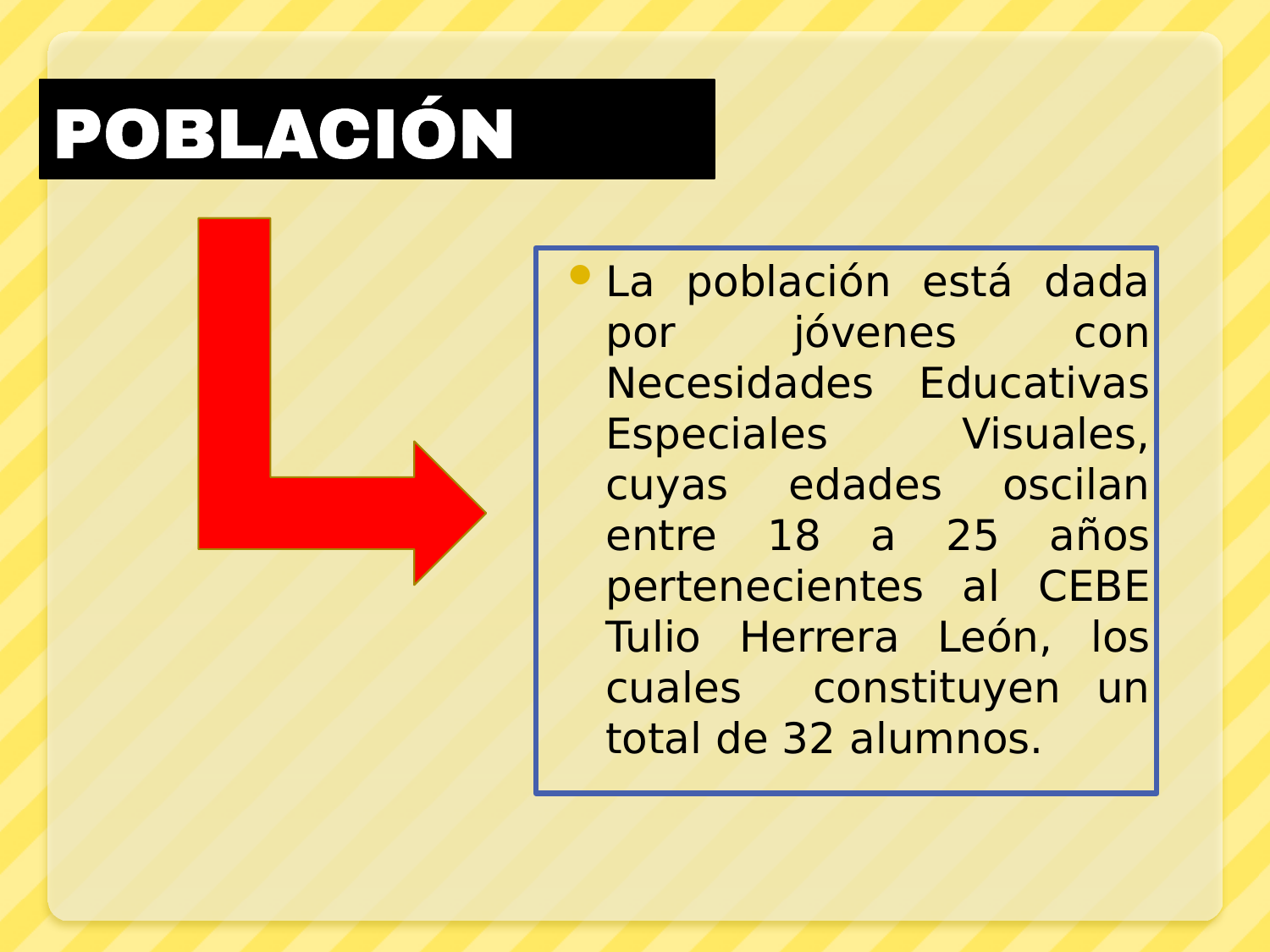

# POBLACIÓN
La población está dada por jóvenes con Necesidades Educativas Especiales Visuales, cuyas edades oscilan entre 18 a 25 años pertenecientes al CEBE Tulio Herrera León, los cuales  constituyen un total de 32 alumnos.